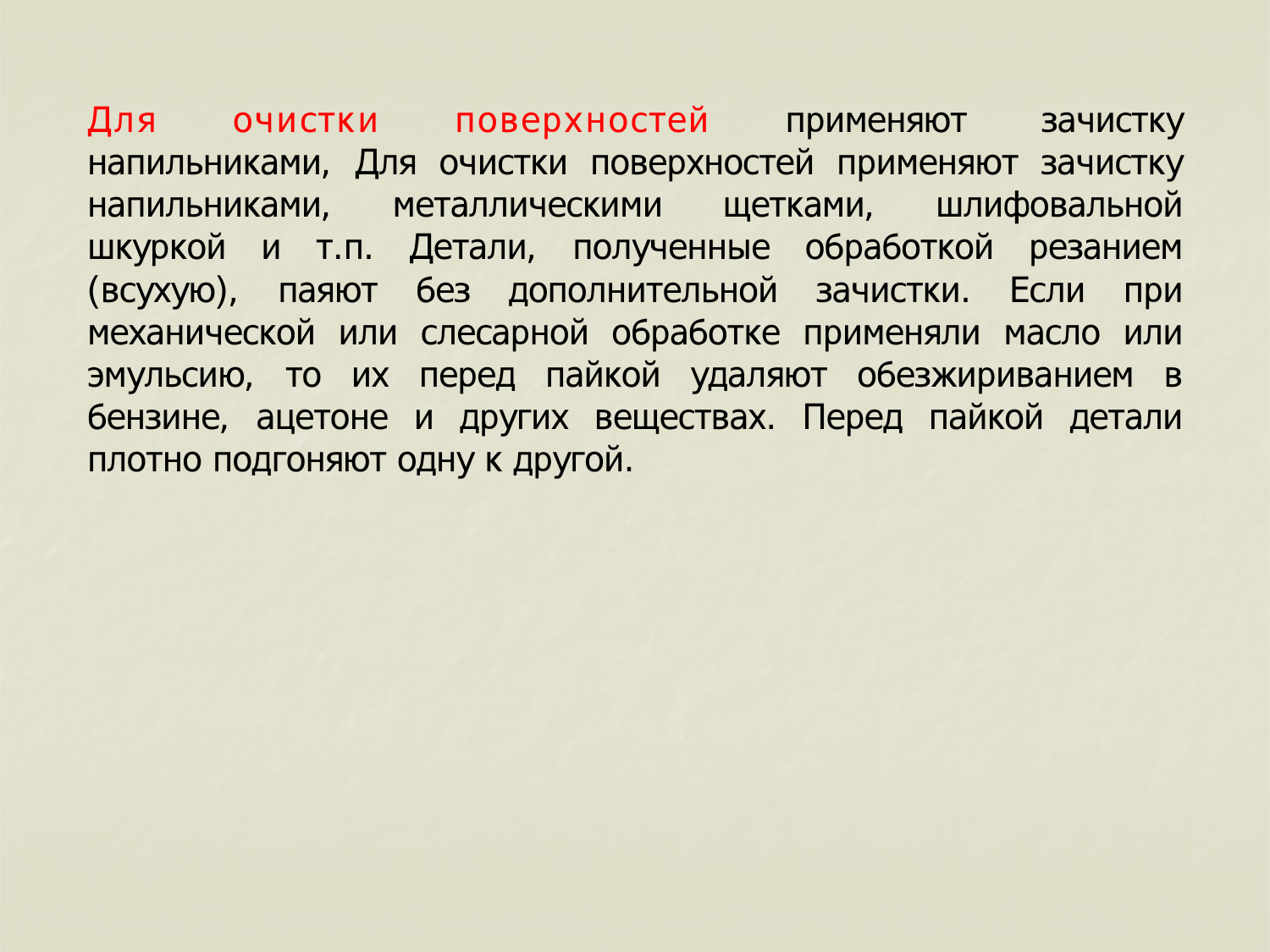

Для очистки поверхностей применяют зачистку напильниками, Для очистки поверхностей применяют зачистку напильниками, металлическими щетками, шлифовальной шкуркой и т.п. Детали, полученные обработкой резанием (всухую), паяют без дополнительной зачистки. Если при механической или слесарной обработке применяли масло или эмульсию, то их перед пайкой удаляют обезжириванием в бензине, ацетоне и других веществах. Перед пайкой детали плотно подгоняют одну к другой.